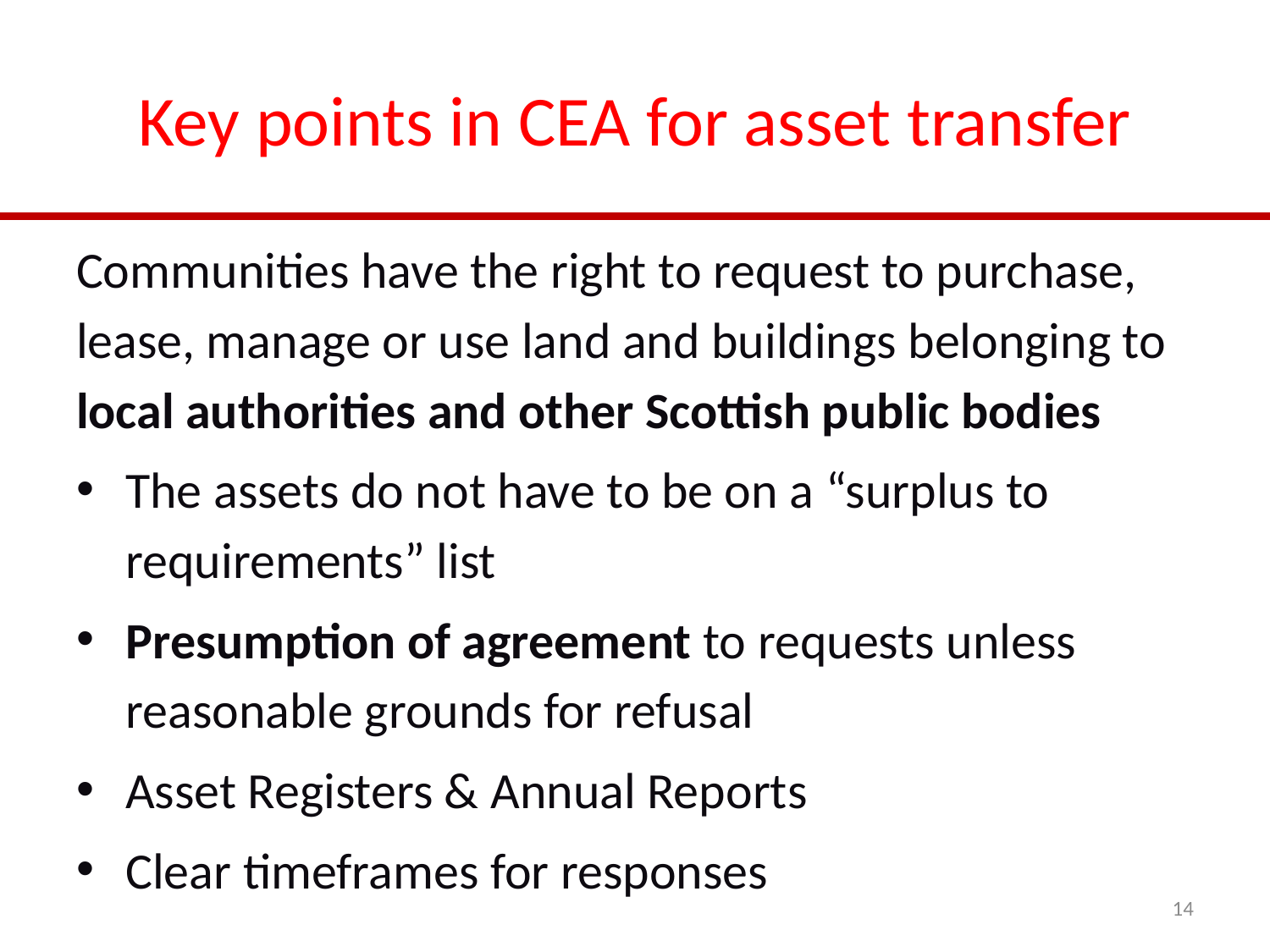

# Key points in CEA for asset transfer
Communities have the right to request to purchase, lease, manage or use land and buildings belonging to local authorities and other Scottish public bodies
The assets do not have to be on a “surplus to requirements” list
Presumption of agreement to requests unless reasonable grounds for refusal
Asset Registers & Annual Reports
Clear timeframes for responses

14